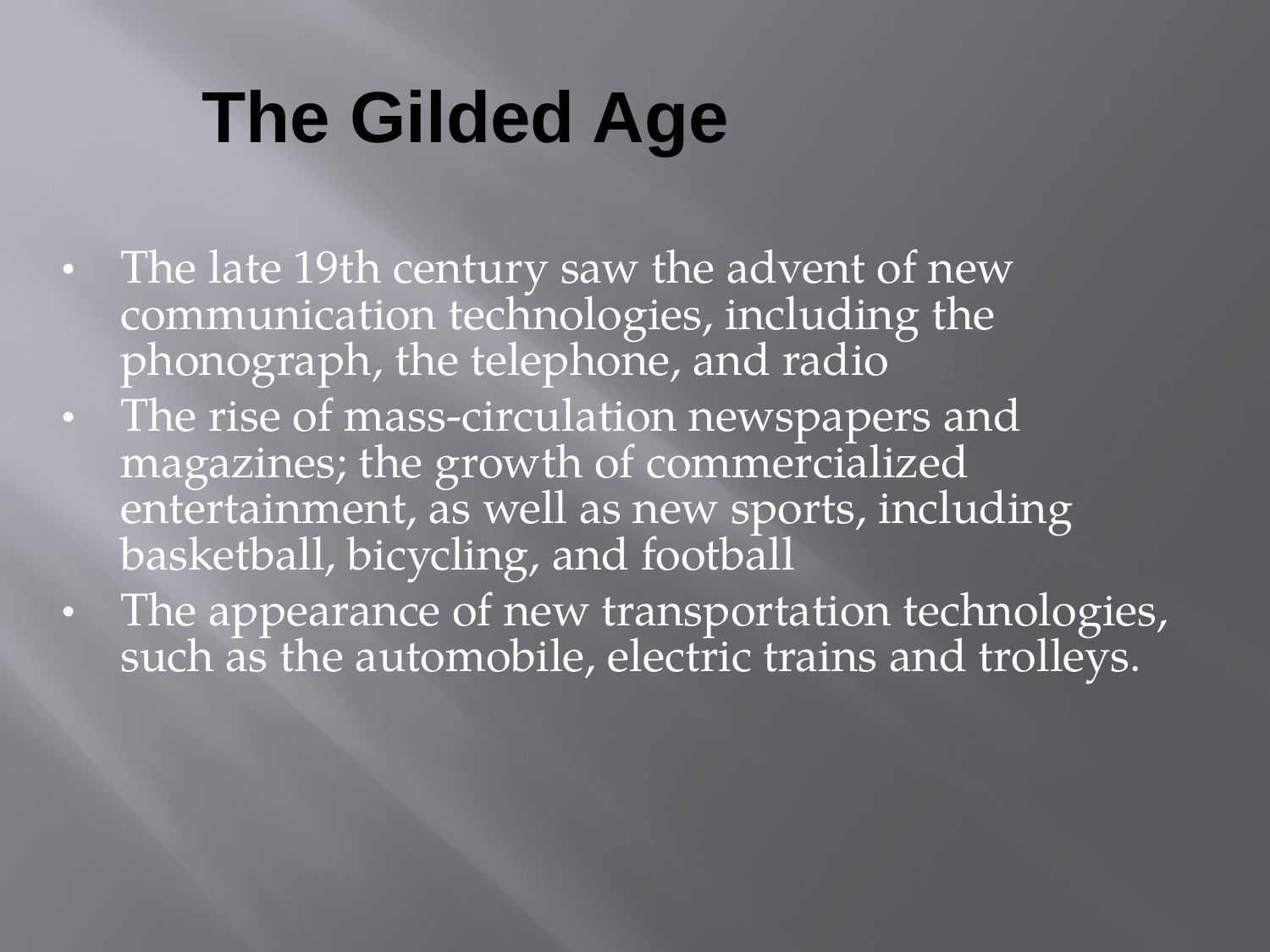

# The Gilded Age
The late 19th century saw the advent of new communication technologies, including the phonograph, the telephone, and radio
The rise of mass-circulation newspapers and magazines; the growth of commercialized entertainment, as well as new sports, including basketball, bicycling, and football
The appearance of new transportation technologies, such as the automobile, electric trains and trolleys.